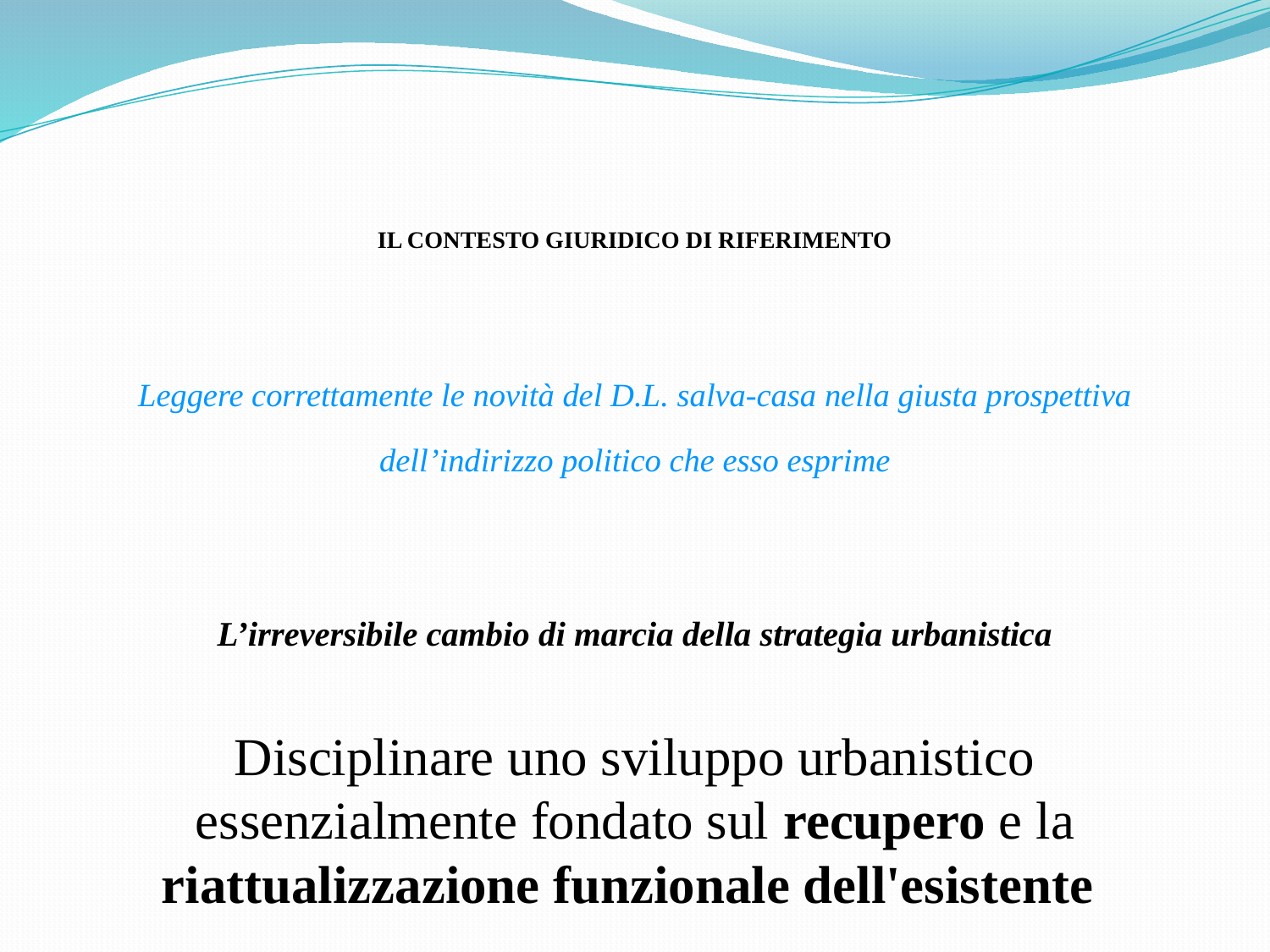

IL CONTESTO GIURIDICO DI RIFERIMENTO

Leggere correttamente le novità del D.L. salva-casa nella giusta prospettiva dell’indirizzo politico che esso esprime

L’irreversibile cambio di marcia della strategia urbanistica

Disciplinare uno sviluppo urbanistico essenzialmente fondato sul recupero e la riattualizzazione funzionale dell'esistente